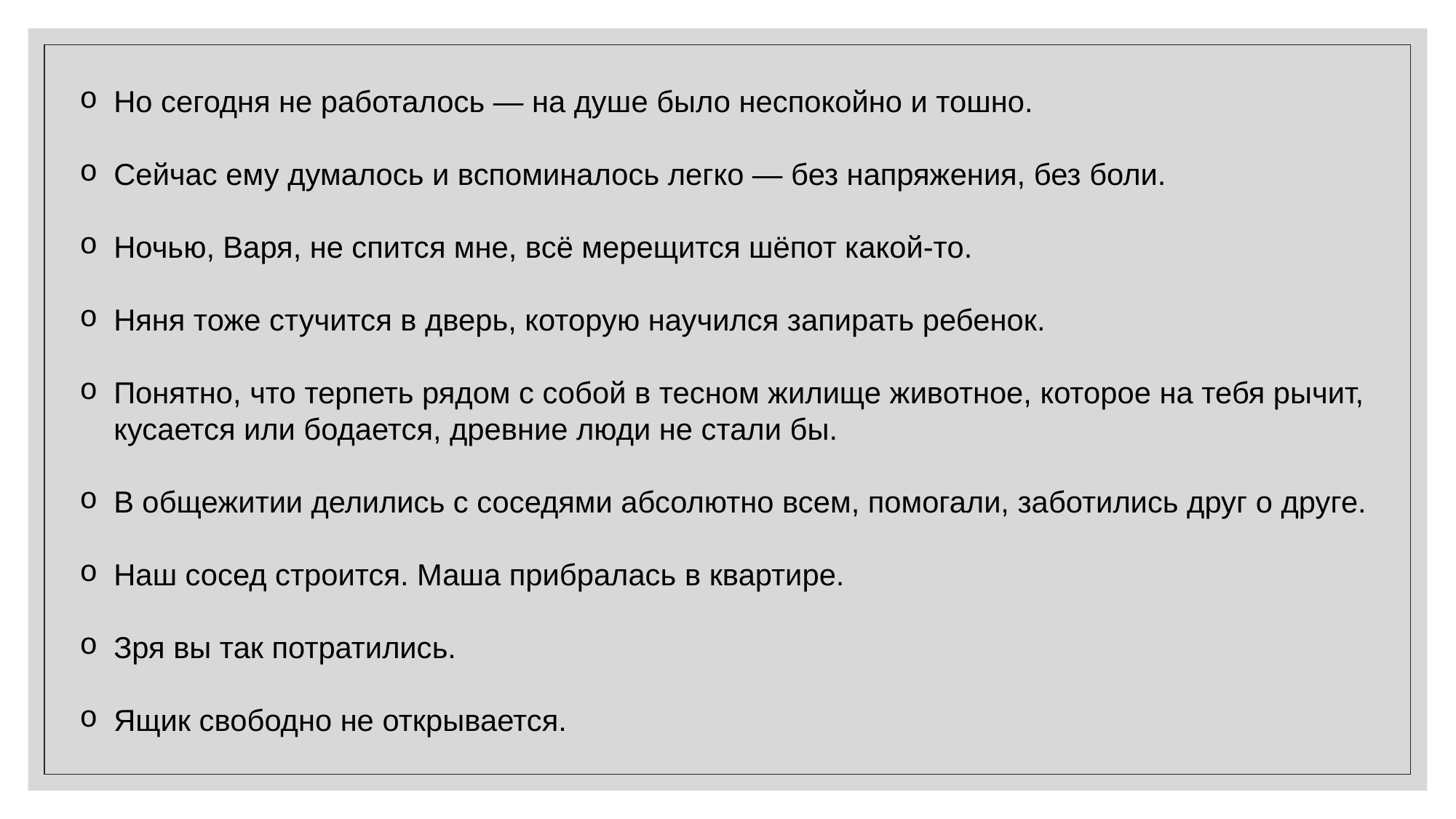

Но сегодня не работалось ― на душе было неспокойно и тошно.

Сейчас ему думалось и вспоминалось легко ― без напряжения, без боли.

Ночью, Варя, не спится мне, всё мерещится шёпот какой-то.

Няня тоже стучится в дверь, которую научился запирать ребенок.

Понятно, что терпеть рядом с собой в тесном жилище животное, которое на тебя рычит, кусается или бодается, древние люди не стали бы.

В общежитии делились с соседями абсолютно всем, помогали, заботились друг о друге.

Наш сосед строится. Маша прибралась в квартире.

Зря вы так потратились.

Ящик свободно не открывается.